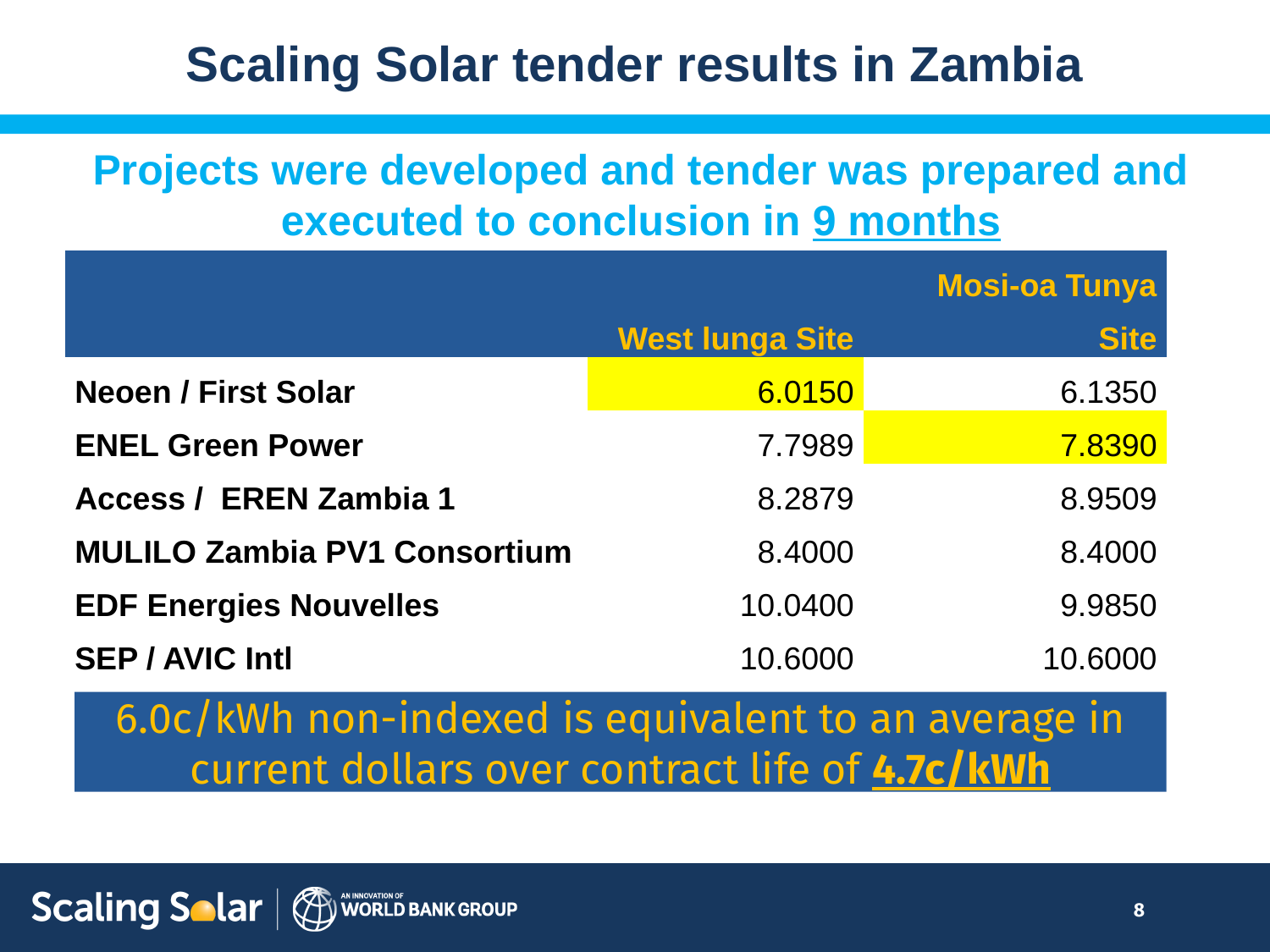

Scaling Solar tender results in Zambia

Projects were developed and tender was prepared and executed to conclusion in 9 months
|  | West lunga Site | Mosi-oa Tunya Site |
| --- | --- | --- |
| Neoen / First Solar | 6.0150 | 6.1350 |
| ENEL Green Power | 7.7989 | 7.8390 |
| Access /  EREN Zambia 1 | 8.2879 | 8.9509 |
| MULILO Zambia PV1 Consortium | 8.4000 | 8.4000 |
| EDF Energies Nouvelles | 10.0400 | 9.9850 |
| SEP / AVIC Intl | 10.6000 | 10.6000 |
6.0c/kWh non-indexed is equivalent to an average in current dollars over contract life of 4.7c/kWh